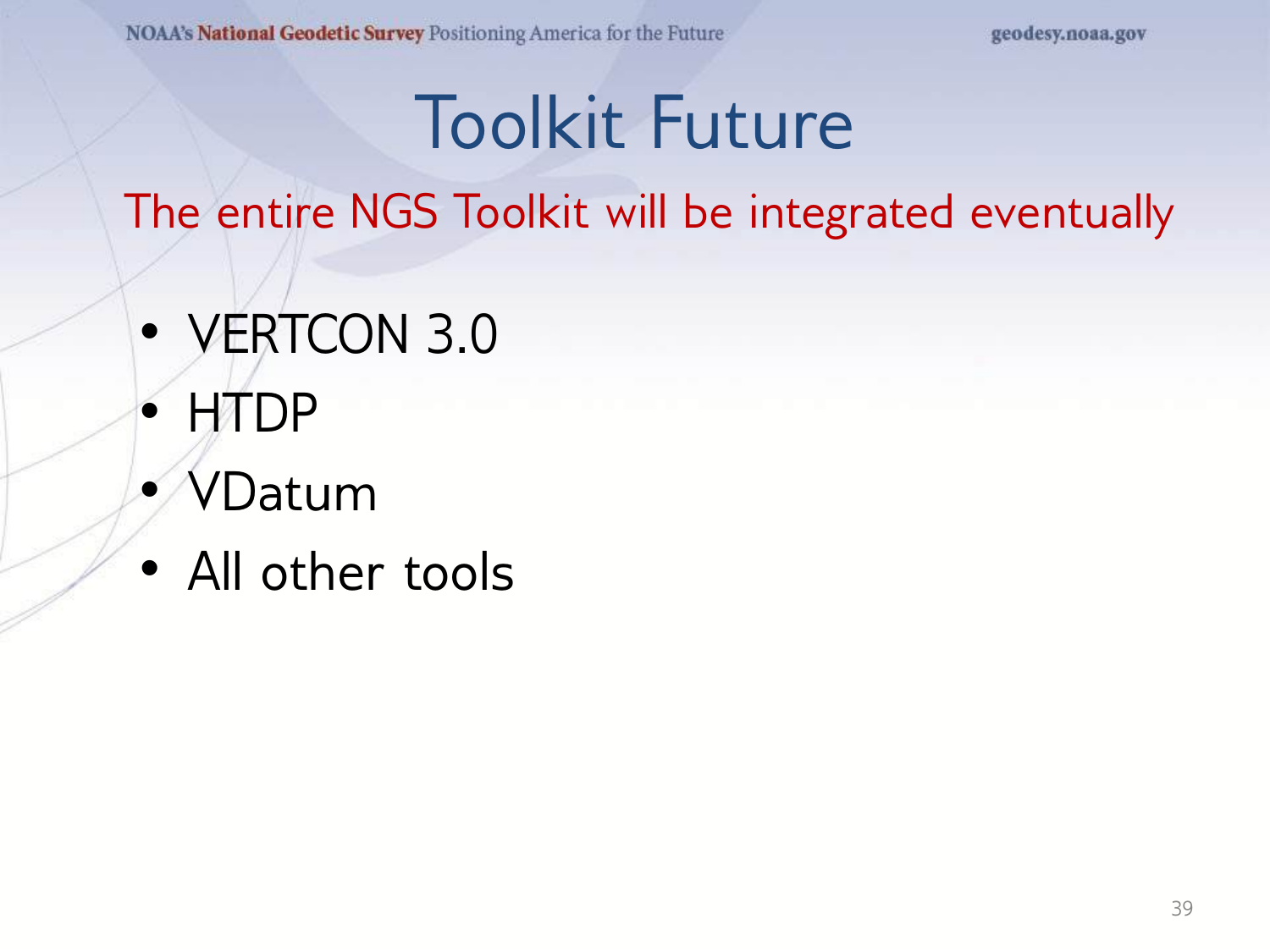

# Toolkit Future
The entire NGS Toolkit will be integrated eventually
VERTCON 3.0
HTDP
VDatum
All other tools
39